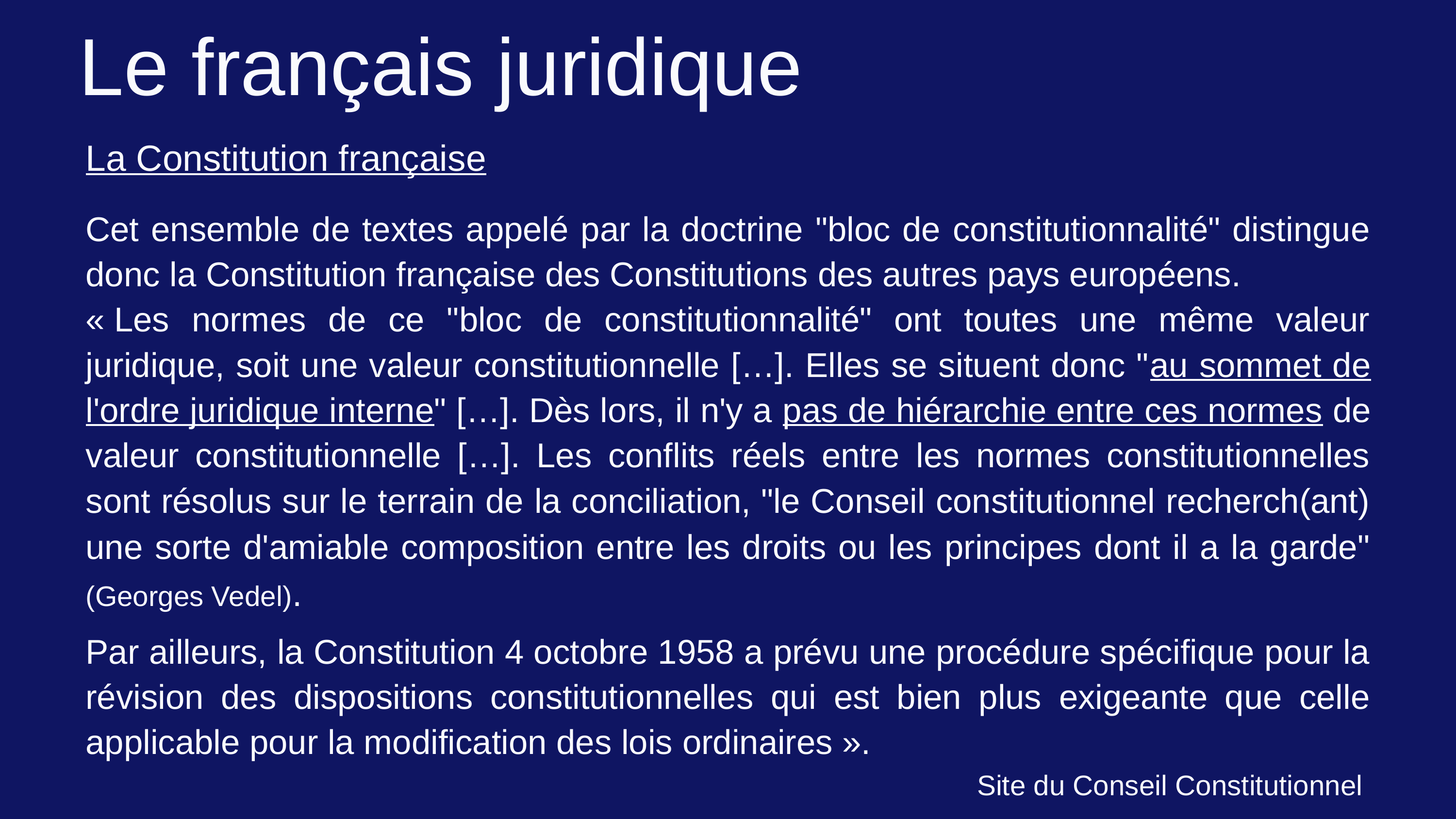

Le français juridique
La Constitution française
Cet ensemble de textes appelé par la doctrine "bloc de constitutionnalité" distingue donc la Constitution française des Constitutions des autres pays européens.
« Les normes de ce "bloc de constitutionnalité" ont toutes une même valeur juridique, soit une valeur constitutionnelle […]. Elles se situent donc "au sommet de l'ordre juridique interne" […]. Dès lors, il n'y a pas de hiérarchie entre ces normes de valeur constitutionnelle […]. Les conflits réels entre les normes constitutionnelles sont résolus sur le terrain de la conciliation, "le Conseil constitutionnel recherch(ant) une sorte d'amiable composition entre les droits ou les principes dont il a la garde" (Georges Vedel).
Par ailleurs, la Constitution 4 octobre 1958 a prévu une procédure spécifique pour la révision des dispositions constitutionnelles qui est bien plus exigeante que celle applicable pour la modification des lois ordinaires ».
Site du Conseil Constitutionnel